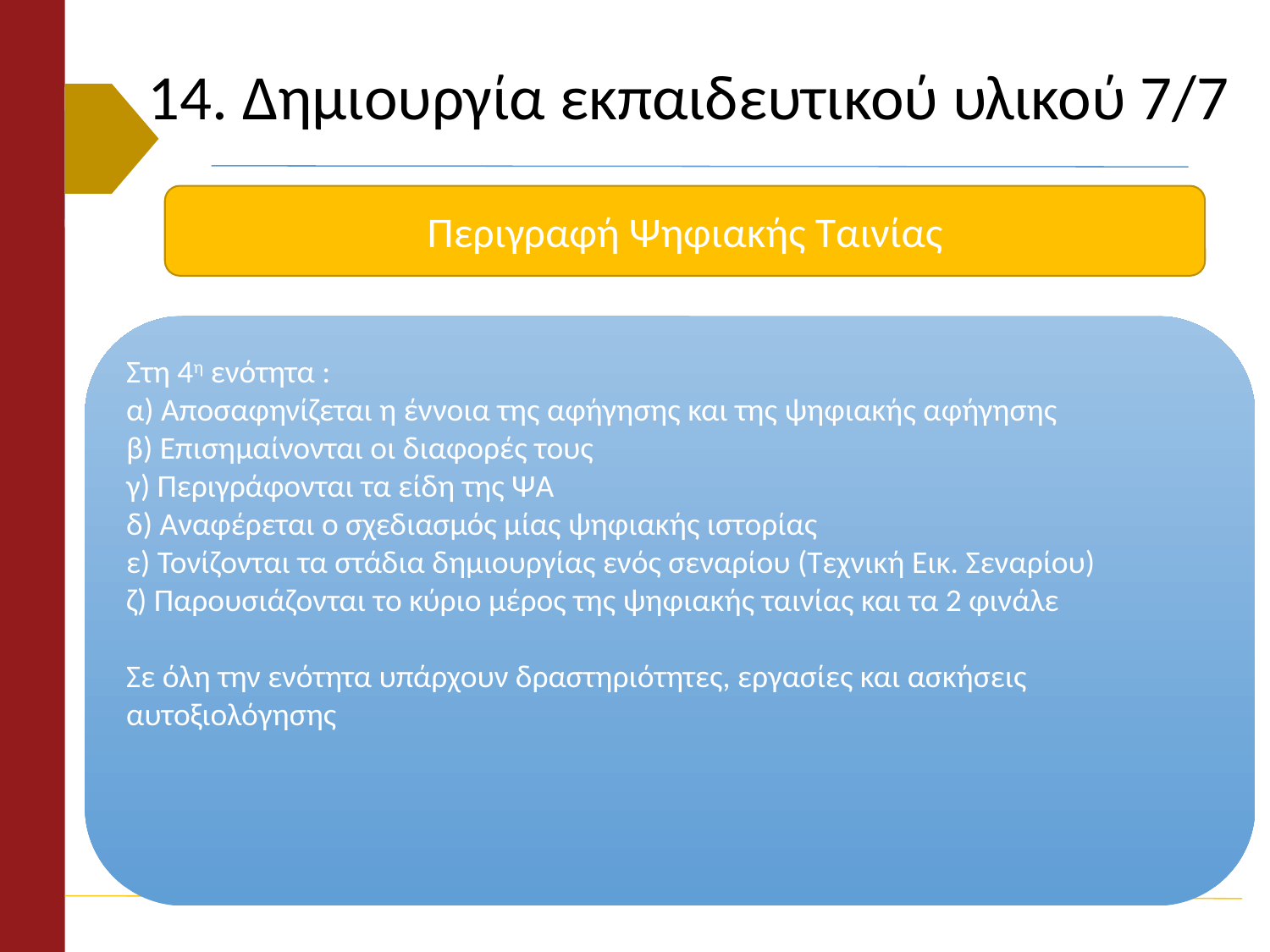

# 14. Δημιουργία εκπαιδευτικού υλικού 7/7
Περιγραφή Ψηφιακής Ταινίας
Στη 4η ενότητα :
α) Αποσαφηνίζεται η έννοια της αφήγησης και της ψηφιακής αφήγησης
β) Επισημαίνονται οι διαφορές τους
γ) Περιγράφονται τα είδη της ΨΑ
δ) Αναφέρεται ο σχεδιασμός μίας ψηφιακής ιστορίας
ε) Τονίζονται τα στάδια δημιουργίας ενός σεναρίου (Τεχνική Εικ. Σεναρίου)
ζ) Παρουσιάζονται το κύριο μέρος της ψηφιακής ταινίας και τα 2 φινάλε

Σε όλη την ενότητα υπάρχουν δραστηριότητες, εργασίες και ασκήσεις αυτοξιολόγησης